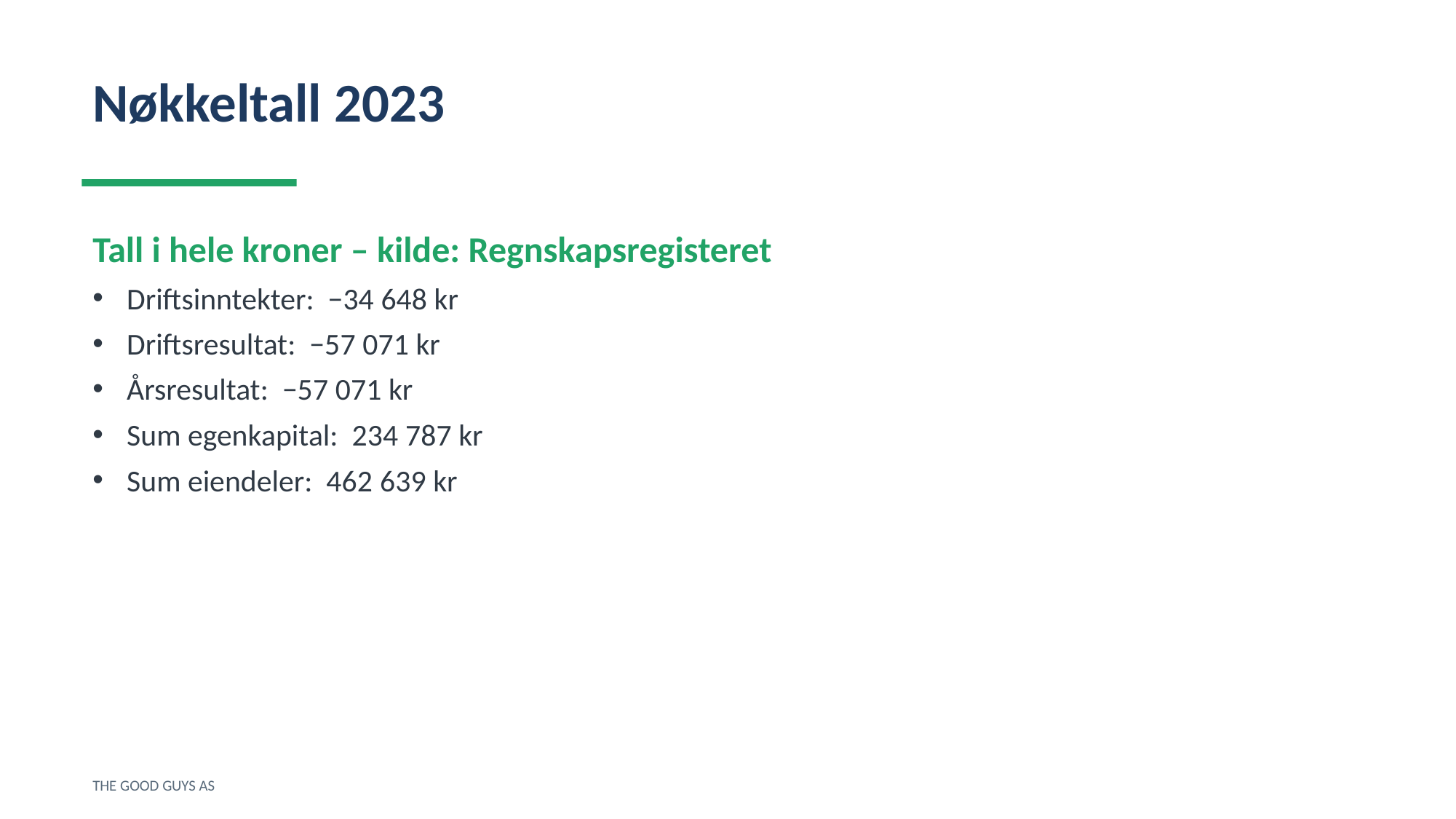

Nøkkeltall 2023

Tall i hele kroner – kilde: Regnskapsregisteret
Driftsinntekter:  −34 648 kr
Driftsresultat:  −57 071 kr
Årsresultat:  −57 071 kr
Sum egenkapital:  234 787 kr
Sum eiendeler:  462 639 kr
THE GOOD GUYS AS